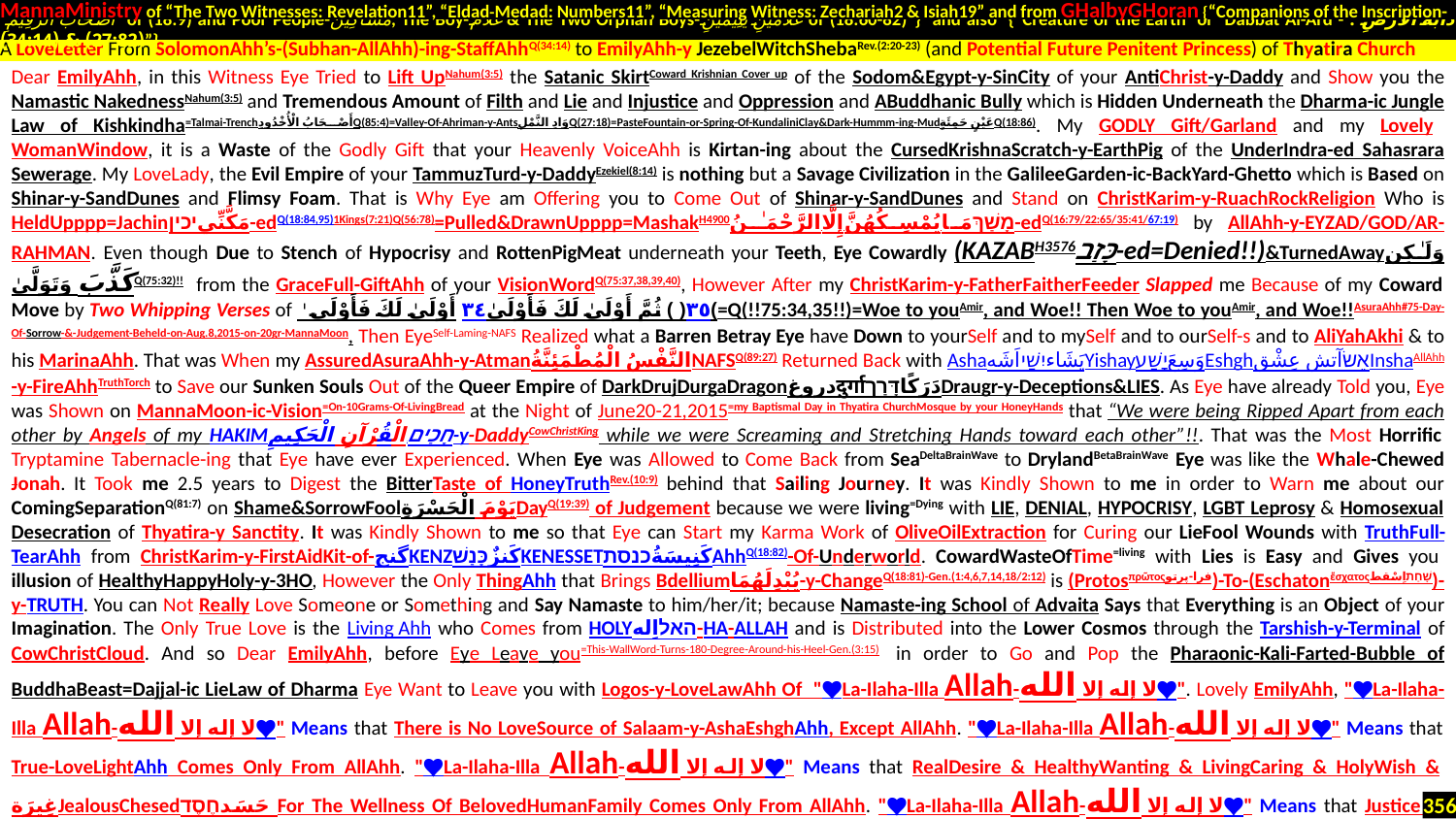

MannaMinistry of “The Two Witnesses: Revelation11”, “Eldad-Medad: Numbers11”, “Measuring Witness: Zechariah2 & Isiah19” and from GHalbyGHoran {“Companions of the Inscription-
 أَصْحَابَ الرَّقِيمِ  of (18:9) and Poor People-مَسَاكِينَ, The Boy-غُلَامُ & The Two Orphan Boys-غُلَامَيْنِ يَتِيمَيْنِ of (18:60-82)”}  and also  {“Creature of the Earth  or  Dabbat Al-Ard - دَابَّةُ الْأَرْضِ : (27:82) & (34:14)”}
.
.
Dear EmilyAhh, in this Witness Eye Tried to Lift UpNahum(3:5) the Satanic SkirtCoward Krishnian Cover up of the Sodom&Egypt-y-SinCity of your AntiChrist-y-Daddy and Show you the Namastic NakednessNahum(3:5) and Tremendous Amount of Filth and Lie and Injustice and Oppression and ABuddhanic Bully which is Hidden Underneath the Dharma-ic Jungle Law of Kishkindha=Talmai-Trenchأَصْحَابُ الْأُخْدُودِQ(85:4)=Valley-Of-Ahriman-y-Antsوَادِ النَّمْلِQ(27:18)=PasteFountain-or-Spring-Of-KundaliniClay&Dark-Hummm-ing-Mudعَيْنٍ حَمِئَةٍQ(18:86). My GODLY Gift/Garland and my Lovely WomanWindow, it is a Waste of the Godly Gift that your Heavenly VoiceAhh is Kirtan-ing about the CursedKrishnaScratch-y-EarthPig of the UnderIndra-ed Sahasrara Sewerage. My LoveLady, the Evil Empire of your TammuzTurd-y-DaddyEzekiel(8:14) is nothing but a Savage Civilization in the GalileeGarden-ic-BackYard-Ghetto which is Based on Shinar-y-SandDunes and Flimsy Foam. That is Why Eye am Offering you to Come Out of Shinar-y-SandDunes and Stand on ChristKarim-y-RuachRockReligion Who is HeldUpppp=Jachinمَكَّنِّيיכין-edQ(18:84,95)1Kings(7:21)Q(56:78)=Pulled&DrawnUpppp=MashakH4900מָשַׁךְمَا يُمْسِكُهُنَّ إِلَّا الرَّحْمَـٰنُ-edQ(16:79/22:65/35:41/67:19) by AllAhh-y-EYZAD/GOD/AR-RAHMAN. Even though Due to Stench of Hypocrisy and RottenPigMeat underneath your Teeth, Eye Cowardly (KAZABH3576כָּזַב-ed=Denied!!)&TurnedAwayوَلَـٰكِن كَذَّبَ وَتَوَلَّىٰQ(75:32)!!  from the GraceFull-GiftAhh of your VisionWordQ(75:37,38,39,40), However After my ChristKarim-y-FatherFaitherFeeder Slapped me Because of my Coward Move by Two Whipping Verses of أَوْلَىٰ لَكَ فَأَوْلَىٰ ﴿٣٤﴾ ثُمَّ أَوْلَىٰ لَكَ فَأَوْلَىٰ ﴿٣٥﴾=Q(!!75:34,35!!)=Woe to youAmir, and Woe!! Then Woe to youAmir, and Woe!!AsuraAhh#75-Day-Of-Sorrow-&-Judgement-Beheld-on-Aug.8,2015-on-20gr-MannaMoon, Then EyeSelf-Laming-NAFS Realized what a Barren Betray Eye have Down to yourSelf and to mySelf and to ourSelf-s and to AliYahAkhi & to his MarinaAhh. That was When my AssuredAsuraAhh-y-Atmanالنَّفْسُ الْمُطْمَئِنَّةُNAFSQ(89:27) Returned Back with AshaاَشَهיִשַׁיيَشَاءYishayיָשַׁעوَسِعَEshghآتش عِشْقאֵשׂInshaAllAhh-y-FireAhhTruthTorch to Save our Sunken Souls Out of the Queer Empire of DarkDrujDurgaDragonدروغदुर्गाدَرَكًاדָּרַךDraugr-y-Deceptions&LIES. As Eye have already Told you, Eye was Shown on MannaMoon-ic-Vision=On-10Grams-Of-LivingBread at the Night of June20-21,2015=my Baptismal Day in Thyatira ChurchMosque by your HoneyHands that “We were being Ripped Apart from each other by Angels of my HAKIMחָכַים.الْقُرْآنِ الْحَكِيمِ-y-DaddyCowChristKing while we were Screaming and Stretching Hands toward each other”!!. That was the Most Horrific Tryptamine Tabernacle-ing that Eye have ever Experienced. When Eye was Allowed to Come Back from SeaDeltaBrainWave to DrylandBetaBrainWave Eye was like the Whale-Chewed Jonah. It Took me 2.5 years to Digest the BitterTaste of HoneyTruthRev.(10:9) behind that Sailing Journey. It was Kindly Shown to me in order to Warn me about our ComingSeparationQ(81:7) on Shame&SorrowFoolيَوْمَ الْحَسْرَةِDayQ(19:39) of Judgement because we were living=Dying with LIE, DENIAL, HYPOCRISY, LGBT Leprosy & Homosexual Desecration of Thyatira-y Sanctity. It was Kindly Shown to me so that Eye can Start my Karma Work of OliveOilExtraction for Curing our LieFool Wounds with TruthFull-TearAhh from ChristKarim-y-FirstAidKit-of-گنجKENZكَنزٌכָּנַשׁKENESSETكَنِيسَةُכנסתAhhQ(18:82)-Of-Underworld. CowardWasteOfTime=living with Lies is Easy and Gives you illusion of HealthyHappyHoly-y-3HO, However the Only ThingAhh that Brings Bdelliumيُبْدِلَهُمَا-y-ChangeQ(18:81)-Gen.(1:4,6,7,14,18/2:12) is (Protosπρῶτοςفرا-پرتو)-To-(Eschatonἔσχατοςשָׁחַתاِسْقط)-y-TRUTH. You can Not Really Love Someone or Something and Say Namaste to him/her/it; because Namaste-ing School of Advaita Says that Everything is an Object of your Imagination. The Only True Love is the Living Ahh who Comes from HOLYהאלاِله-HA-ALLAH and is Distributed into the Lower Cosmos through the Tarshish-y-Terminal of CowChristCloud. And so Dear EmilyAhh, before Eye Leave you=This-WallWord-Turns-180-Degree-Around-his-Heel-Gen.(3:15). in order to Go and Pop the Pharaonic-Kali-Farted-Bubble of BuddhaBeast=Dajjal-ic LieLaw of Dharma Eye Want to Leave you with Logos-y-LoveLawAhh Of  "♥La-Ilaha-Illa Allah-لا إله إلا الله♥". Lovely EmilyAhh, "♥La-Ilaha-Illa Allah-لا إله إلا الله♥" Means that There is No LoveSource of Salaam-y-AshaEshghAhh, Except AllAhh. "♥La-Ilaha-Illa Allah-لا إله إلا الله♥" Means that True-LoveLightAhh Comes Only From AllAhh. "♥La-Ilaha-Illa Allah-لا إله إلا الله♥" Means that RealDesire & HealthyWanting & LivingCaring & HolyWish & غِيرَةJealousChesedحَسَدחֶסֶד For The Wellness Of BelovedHumanFamily Comes Only From AllAhh. "♥La-Ilaha-Illa Allah-لا إله إلا الله♥" Means that Justice & Wisdom & Gentleness & Mercy & Force & Punishment & Reward Comes Only From AllAhh.
A LoveLetter From SolomonAhh’s-(Subhan-AllAhh)-ing-StaffAhhQ(34:14) to EmilyAhh-y JezebelWitchShebaRev.(2:20-23) (and Potential Future Penitent Princess) of Thyatira Church
356